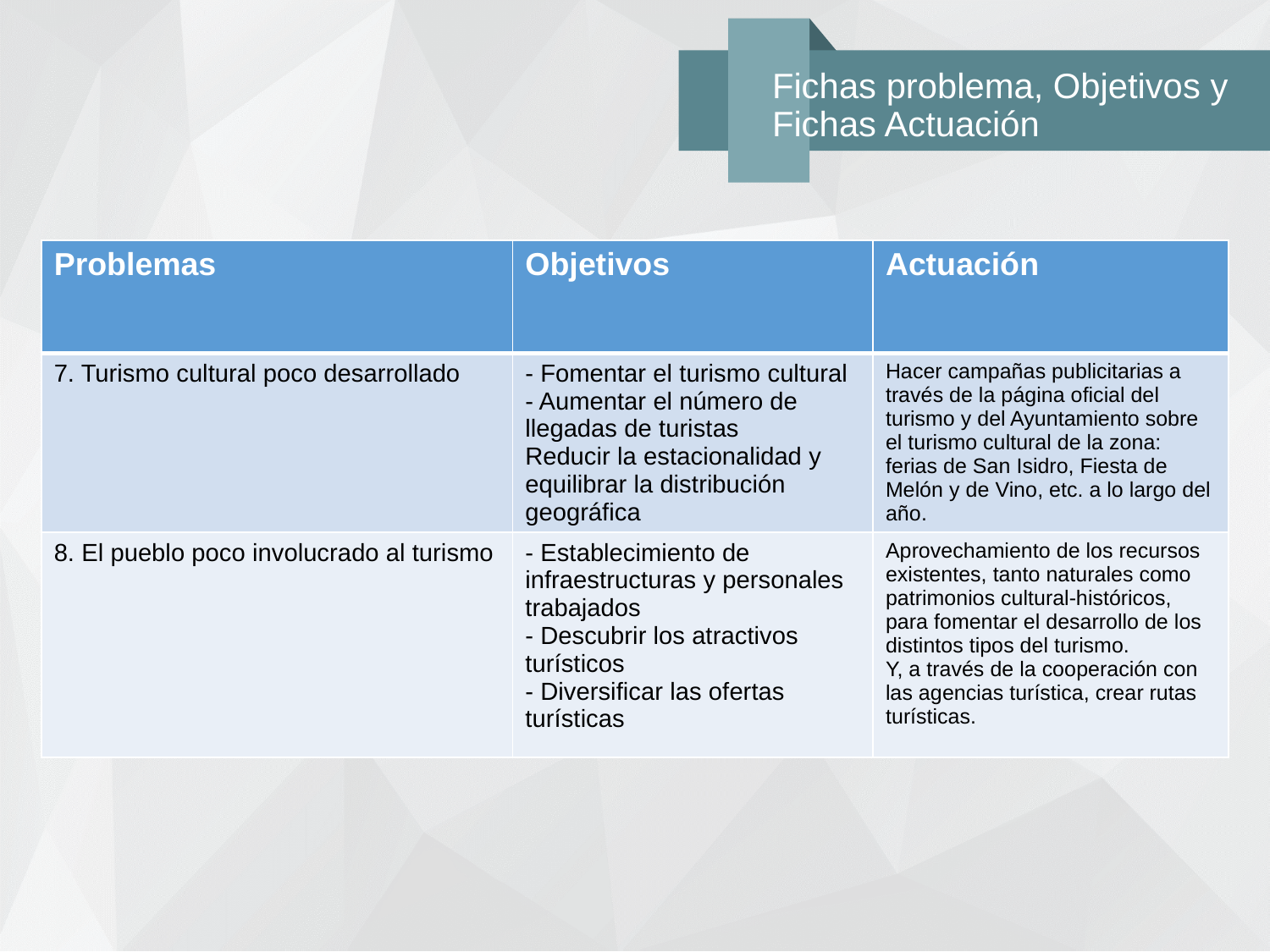

# Fichas problema, Objetivos y Fichas Actuación
| Problemas | Objetivos | Actuación |
| --- | --- | --- |
| 7. Turismo cultural poco desarrollado | - Fomentar el turismo cultural - Aumentar el número de llegadas de turistas Reducir la estacionalidad y equilibrar la distribución geográfica | Hacer campañas publicitarias a través de la página oficial del turismo y del Ayuntamiento sobre el turismo cultural de la zona: ferias de San Isidro, Fiesta de Melón y de Vino, etc. a lo largo del año. |
| 8. El pueblo poco involucrado al turismo | - Establecimiento de infraestructuras y personales trabajados - Descubrir los atractivos turísticos - Diversificar las ofertas turísticas | Aprovechamiento de los recursos existentes, tanto naturales como patrimonios cultural-históricos, para fomentar el desarrollo de los distintos tipos del turismo. Y, a través de la cooperación con las agencias turística, crear rutas turísticas. |